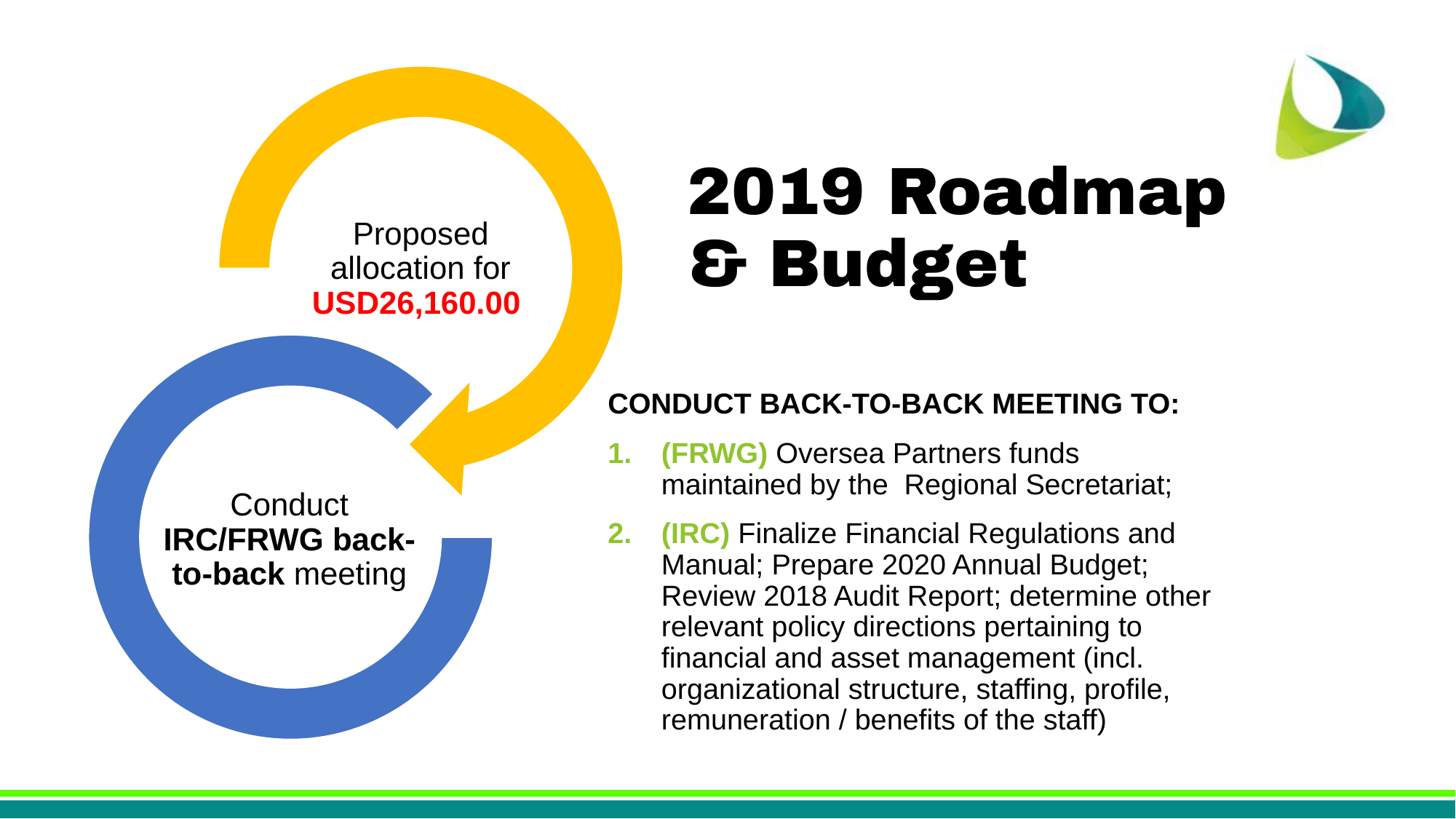

# 2019 Roadmap & Budget
Proposed allocation for USD26,160.00

Conduct back-to-back meeting to:
(FRWG) Oversea Partners funds maintained by the  Regional Secretariat;
(IRC) Finalize Financial Regulations and Manual; Prepare 2020 Annual Budget; Review 2018 Audit Report; determine other relevant policy directions pertaining to financial and asset management (incl. organizational structure, staffing, profile, remuneration / benefits of the staff)
Conduct IRC/FRWG back-to-back meeting